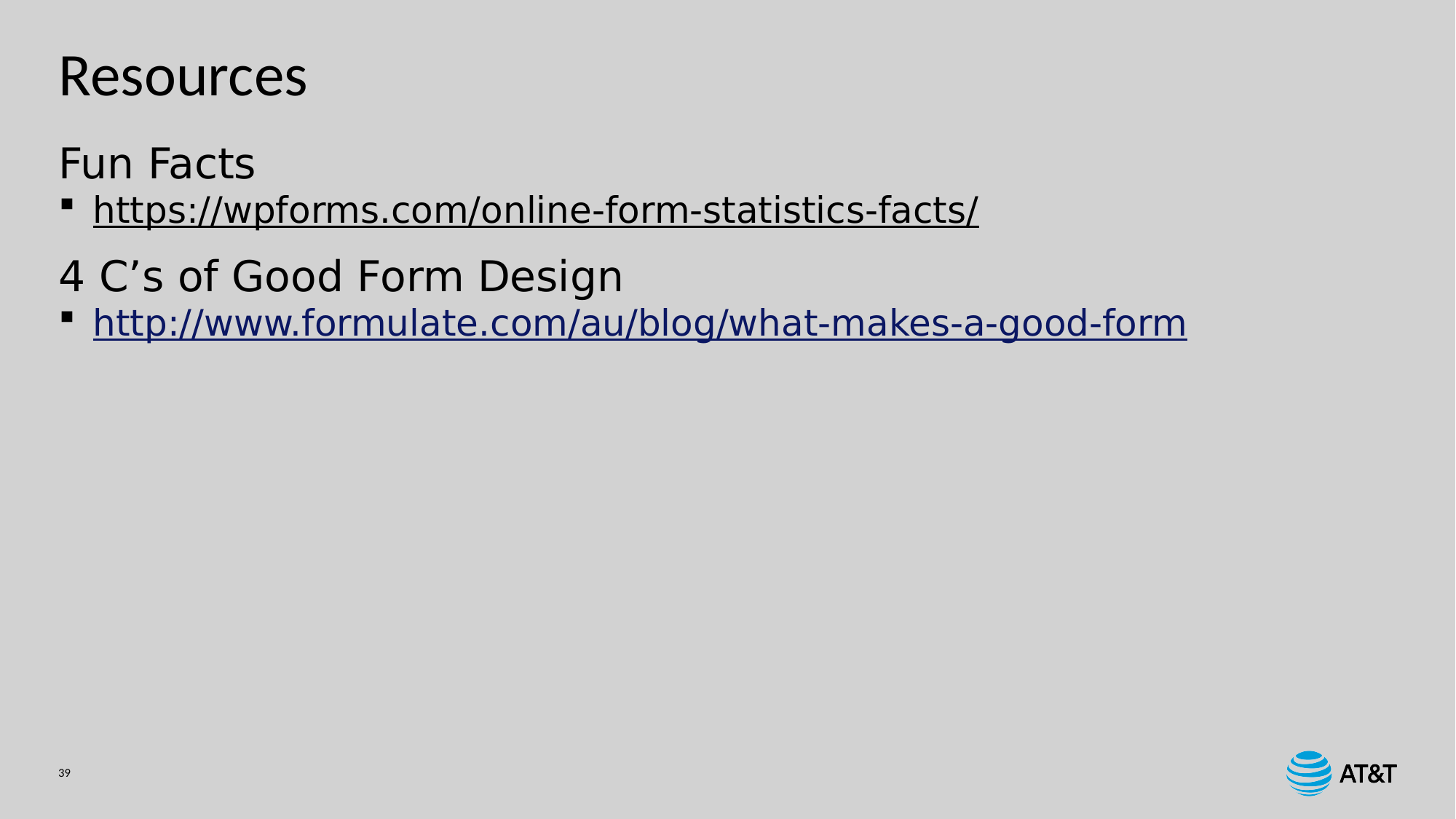

# Resources
Fun Facts
https://wpforms.com/online-form-statistics-facts/
4 C’s of Good Form Design
http://www.formulate.com/au/blog/what-makes-a-good-form
39